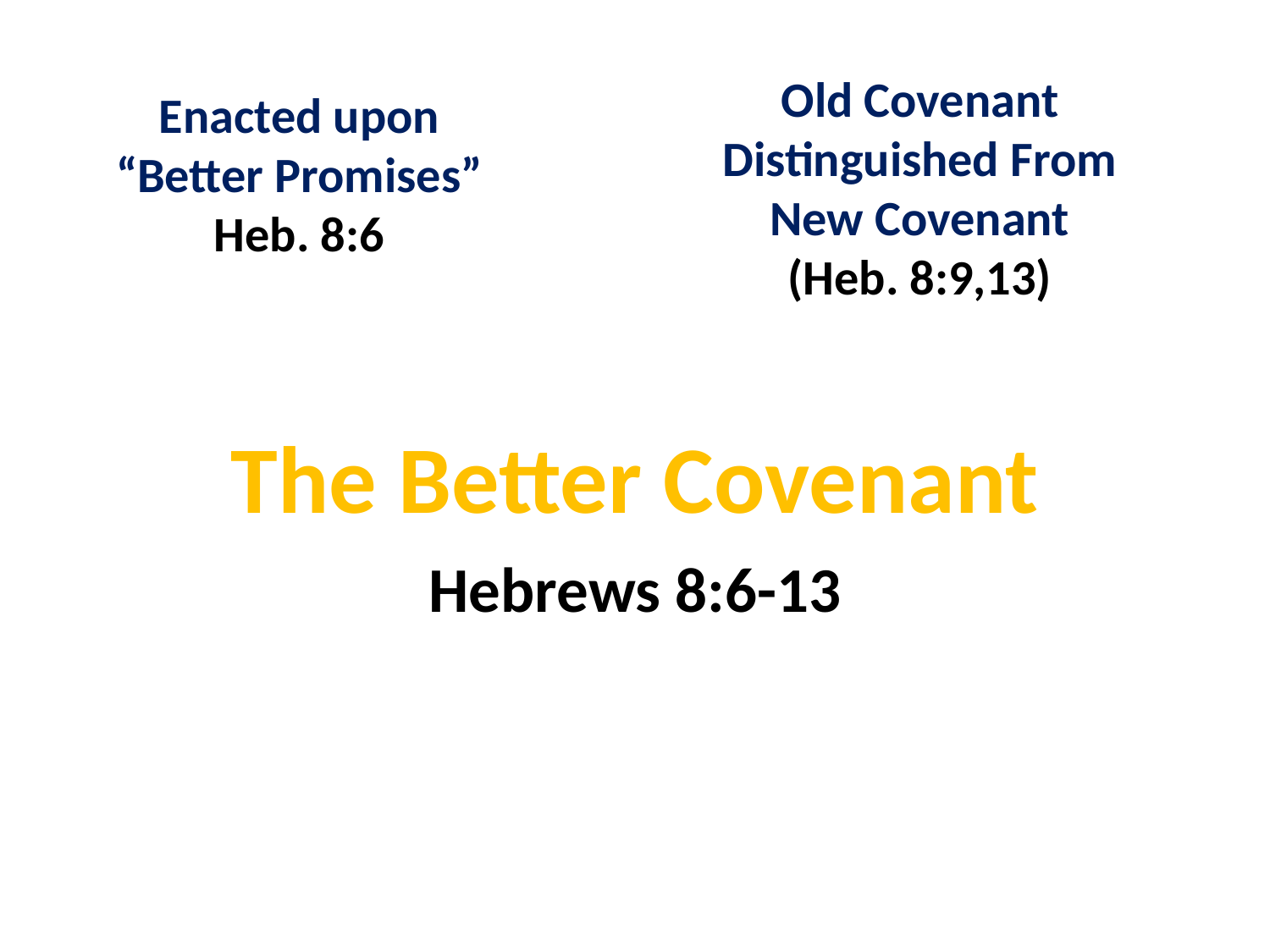

Old Covenant Distinguished From New Covenant (Heb. 8:9,13)
Enacted upon “Better Promises”
Heb. 8:6
The Better Covenant
Hebrews 8:6-13